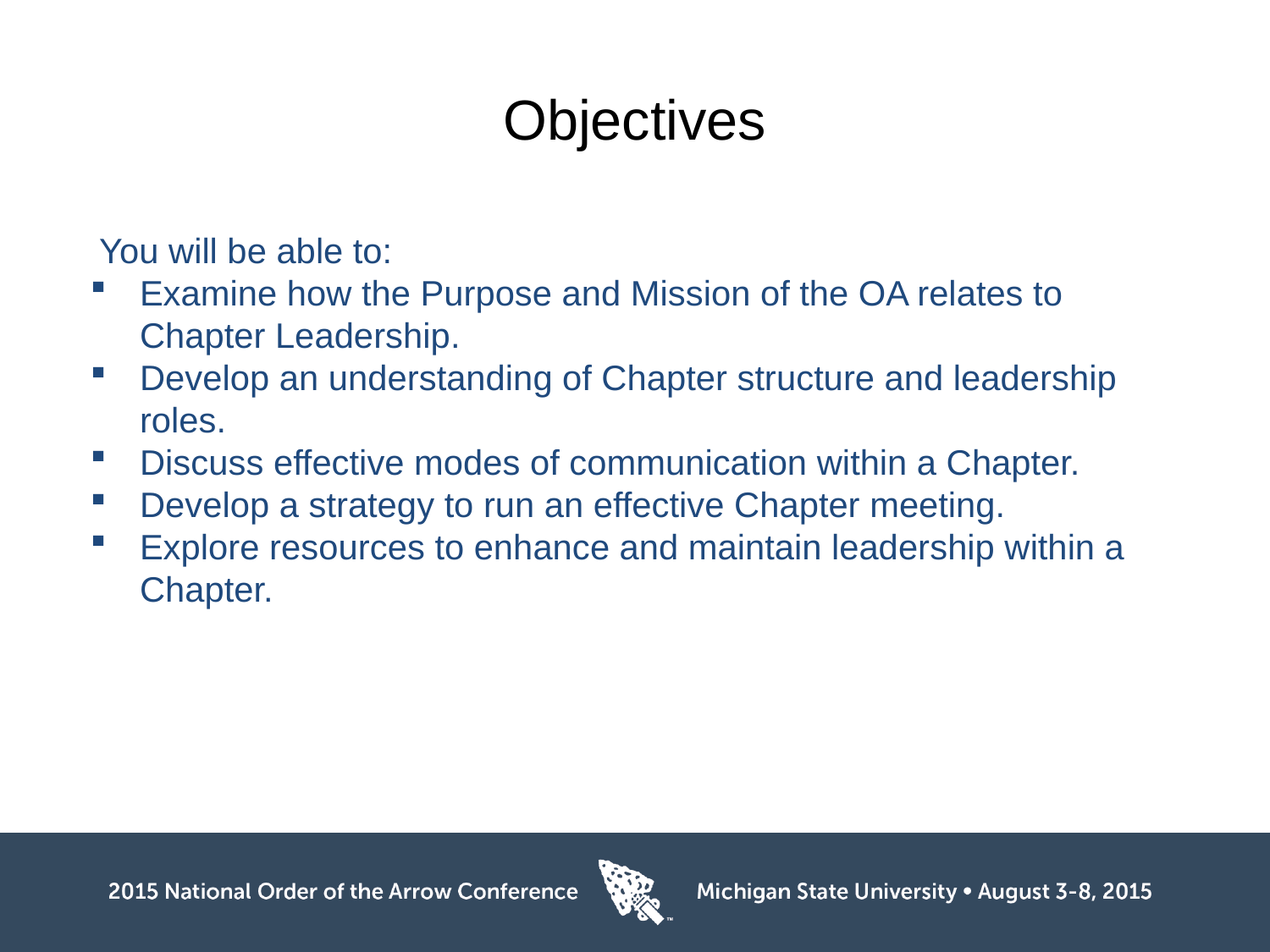

# Objectives
You will be able to:
Examine how the Purpose and Mission of the OA relates to Chapter Leadership.
Develop an understanding of Chapter structure and leadership roles.
Discuss effective modes of communication within a Chapter.
Develop a strategy to run an effective Chapter meeting.
Explore resources to enhance and maintain leadership within a Chapter.